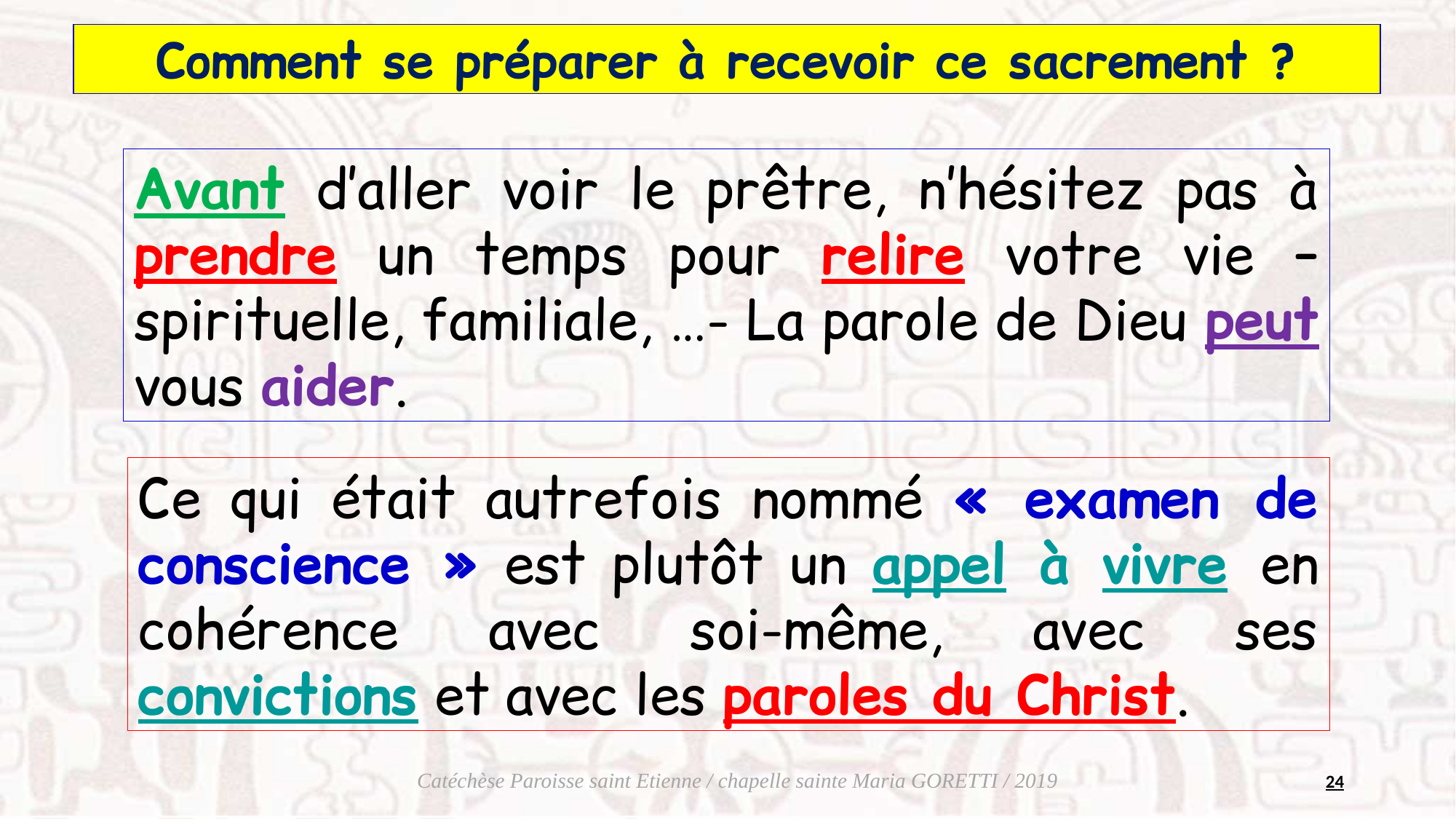

Comment se préparer à recevoir ce sacrement ?
Avant d’aller voir le prêtre, n’hésitez pas à prendre un temps pour relire votre vie – spirituelle, familiale, …- La parole de Dieu peut vous aider.
Ce qui était autrefois nommé « examen de conscience » est plutôt un appel à vivre en cohérence avec soi-même, avec ses convictions et avec les paroles du Christ.
24
Catéchèse Paroisse saint Etienne / chapelle sainte Maria GORETTI / 2019